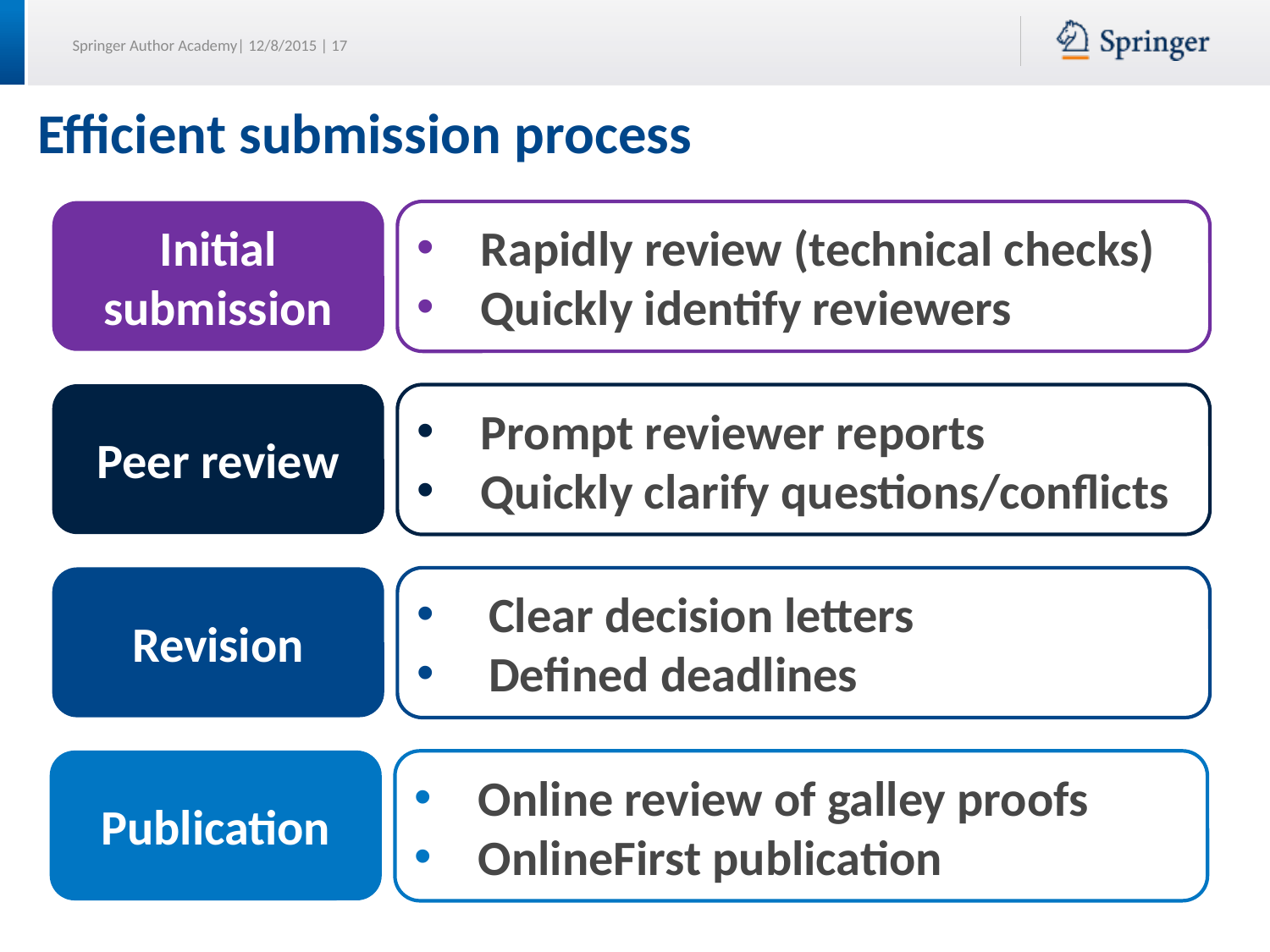

# Efficient submission process
Initial submission
Rapidly review (technical checks)
Quickly identify reviewers
Peer review
Prompt reviewer reports
Quickly clarify questions/conflicts
Revision
Clear decision letters
Defined deadlines
Publication
Online review of galley proofs
OnlineFirst publication